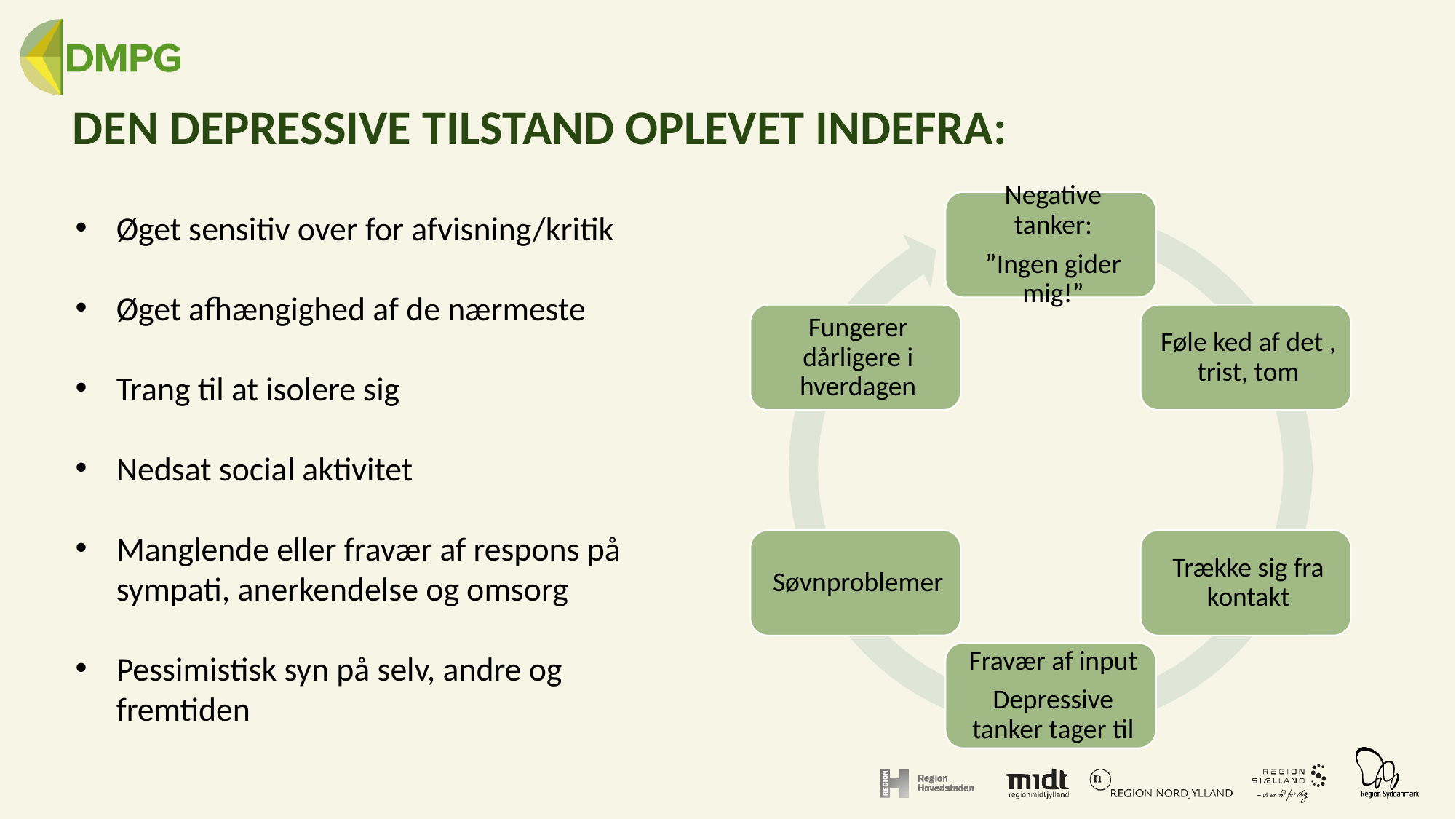

# DEN DEPRESSIVE TILSTAND OPLEVET INDEFRA:
Negative tanker:
”Ingen gider mig!”
Føle ked af det , trist, tom
Trække sig fra kontakt
Fravær af input
Depressive tanker tager til
Søvnproblemer
Fungerer dårligere i hverdagen
Øget sensitiv over for afvisning/kritik

Øget afhængighed af de nærmeste

Trang til at isolere sig

Nedsat social aktivitet

Manglende eller fravær af respons på sympati, anerkendelse og omsorg

Pessimistisk syn på selv, andre og fremtiden